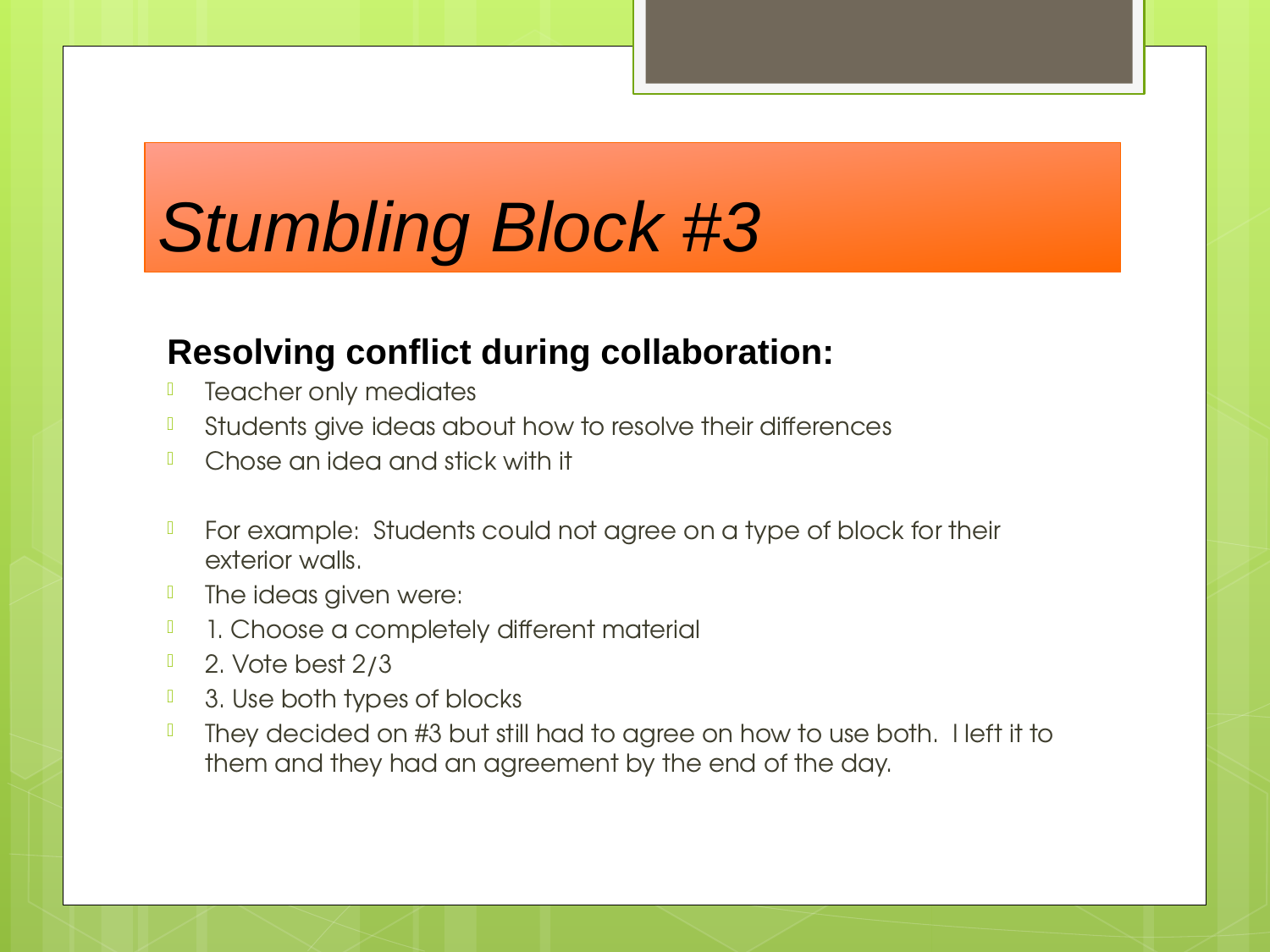

# Stumbling Block #3
Resolving conflict during collaboration:
Teacher only mediates
Students give ideas about how to resolve their differences
Chose an idea and stick with it

For example:  Students could not agree on a type of block for their exterior walls.
The ideas given were:
1. Choose a completely different material
2. Vote best 2/3
3. Use both types of blocks
They decided on #3 but still had to agree on how to use both.  I left it to them and they had an agreement by the end of the day.